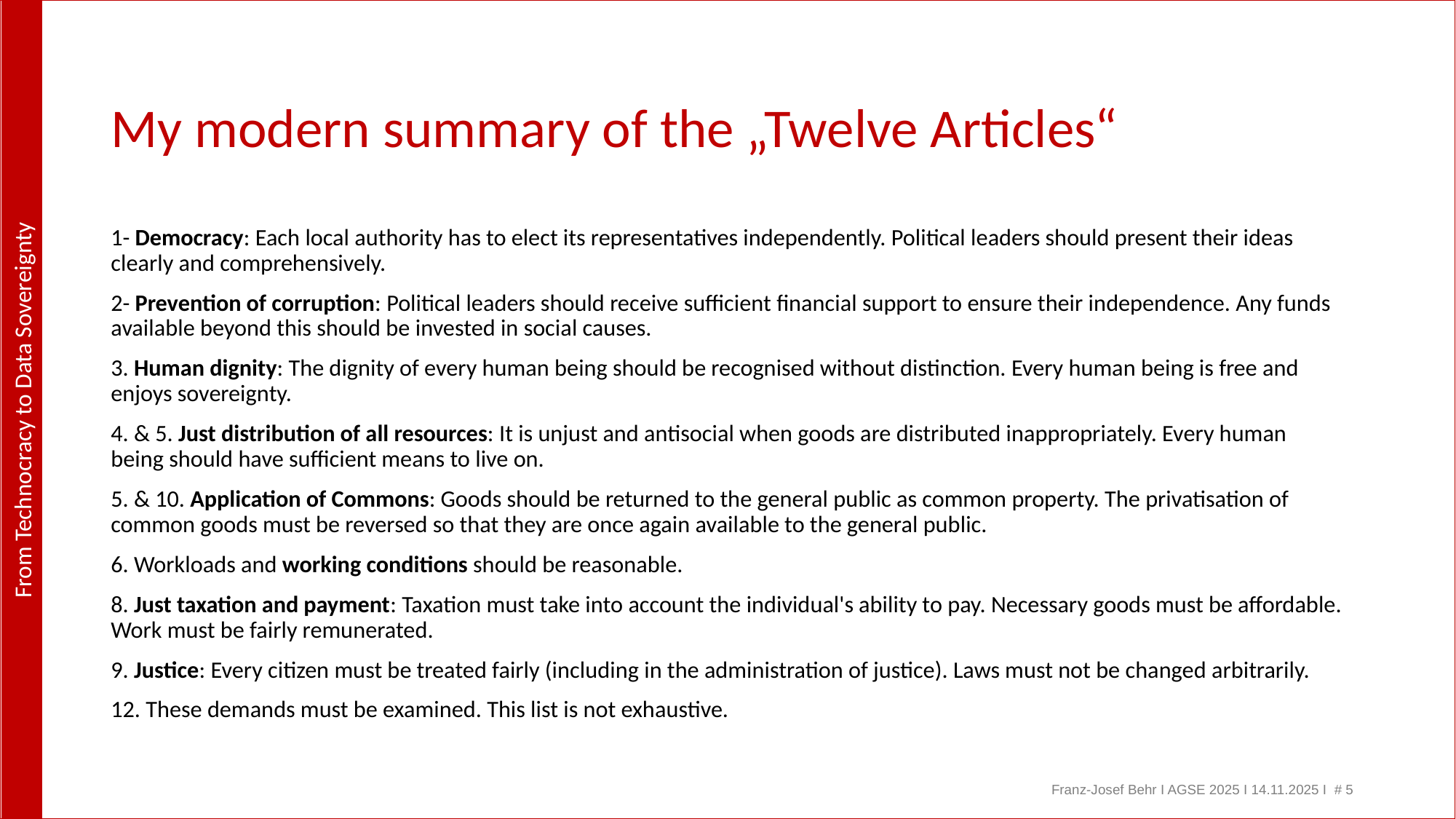

# My modern summary of the „Twelve Articles“
1- Democracy: Each local authority has to elect its representatives independently. Political leaders should present their ideas clearly and comprehensively.
2- Prevention of corruption: Political leaders should receive sufficient financial support to ensure their independence. Any funds available beyond this should be invested in social causes.
3. Human dignity: The dignity of every human being should be recognised without distinction. Every human being is free and enjoys sovereignty.
4. & 5. Just distribution of all resources: It is unjust and antisocial when goods are distributed inappropriately. Every human being should have sufficient means to live on.
5. & 10. Application of Commons: Goods should be returned to the general public as common property. The privatisation of common goods must be reversed so that they are once again available to the general public.
6. Workloads and working conditions should be reasonable.
8. Just taxation and payment: Taxation must take into account the individual's ability to pay. Necessary goods must be affordable. Work must be fairly remunerated.
9. Justice: Every citizen must be treated fairly (including in the administration of justice). Laws must not be changed arbitrarily.
12. These demands must be examined. This list is not exhaustive.